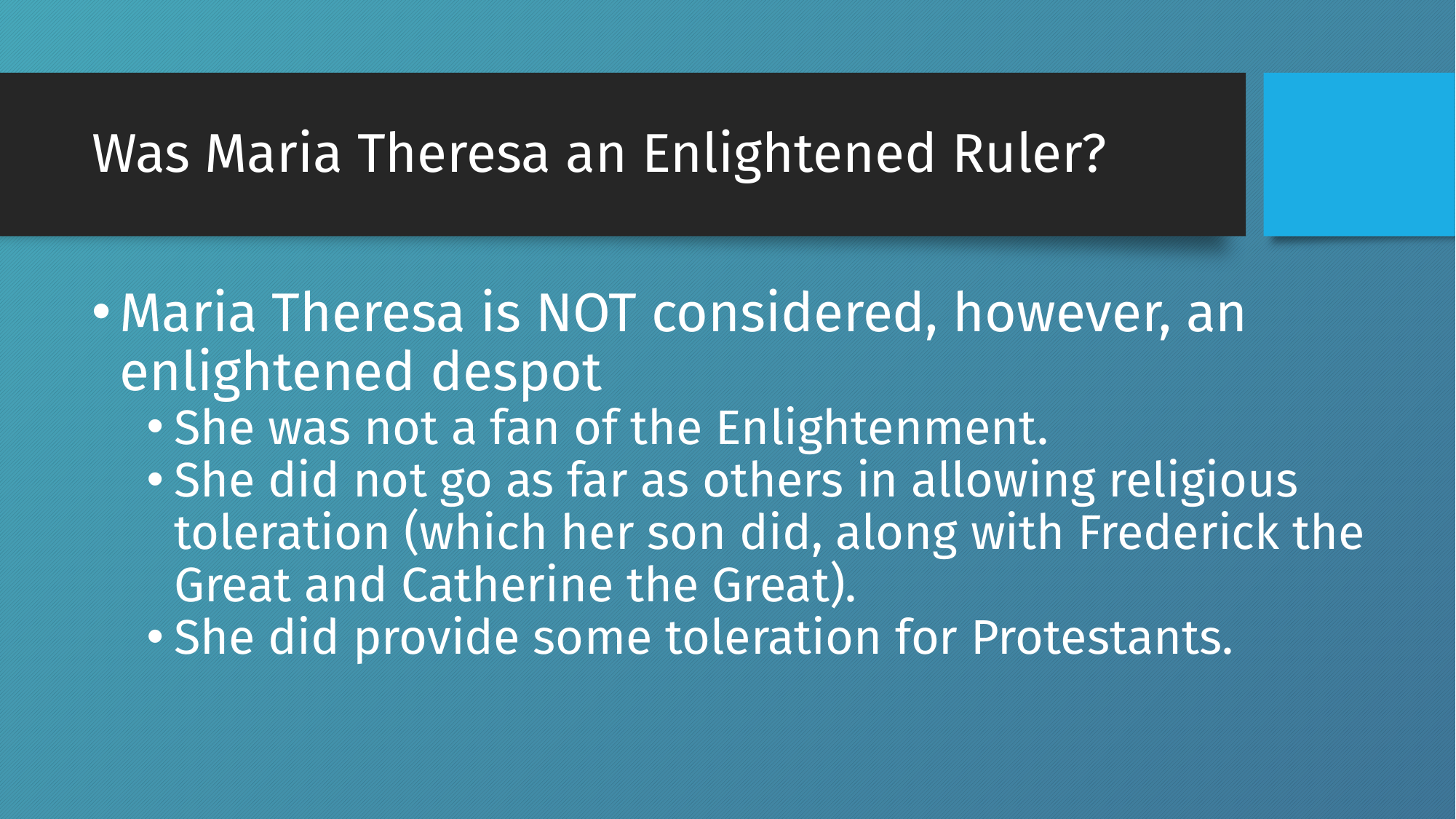

# Was Maria Theresa an Enlightened Ruler?
Maria Theresa is NOT considered, however, an enlightened despot
She was not a fan of the Enlightenment.
She did not go as far as others in allowing religious toleration (which her son did, along with Frederick the Great and Catherine the Great).
She did provide some toleration for Protestants.